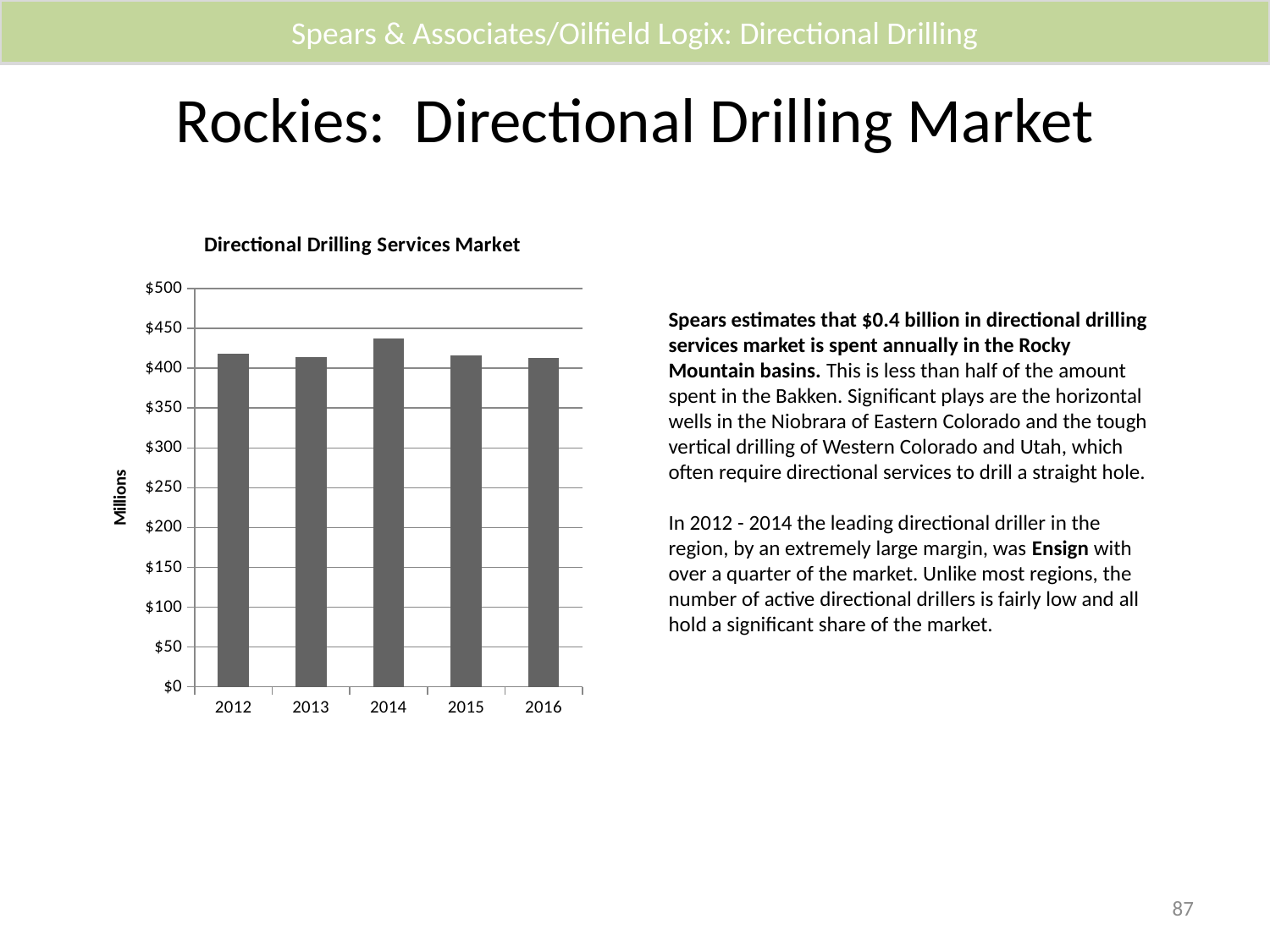

Spears & Associates/Oilfield Logix: Directional Drilling
# Rockies:  Directional Drilling Market

### Chart: Directional Drilling Services Market

| Category | DD Svs |
|---|---|
| 2012 | 418.1036538461539 |
| 2013 | 414.0586058653846 |
| 2014 | 437.19665792433653 |
| 2015 | 415.866145655644 |
| 2016 | 412.7327927722035 |
Spears estimates that $0.4 billion in directional drilling services market is spent annually in the Rocky Mountain basins. This is less than half of the amount spent in the Bakken. Significant plays are the horizontal wells in the Niobrara of Eastern Colorado and the tough vertical drilling of Western Colorado and Utah, which often require directional services to drill a straight hole.

In 2012 - 2014 the leading directional driller in the region, by an extremely large margin, was Ensign with over a quarter of the market. Unlike most regions, the number of active directional drillers is fairly low and all hold a significant share of the market.
87